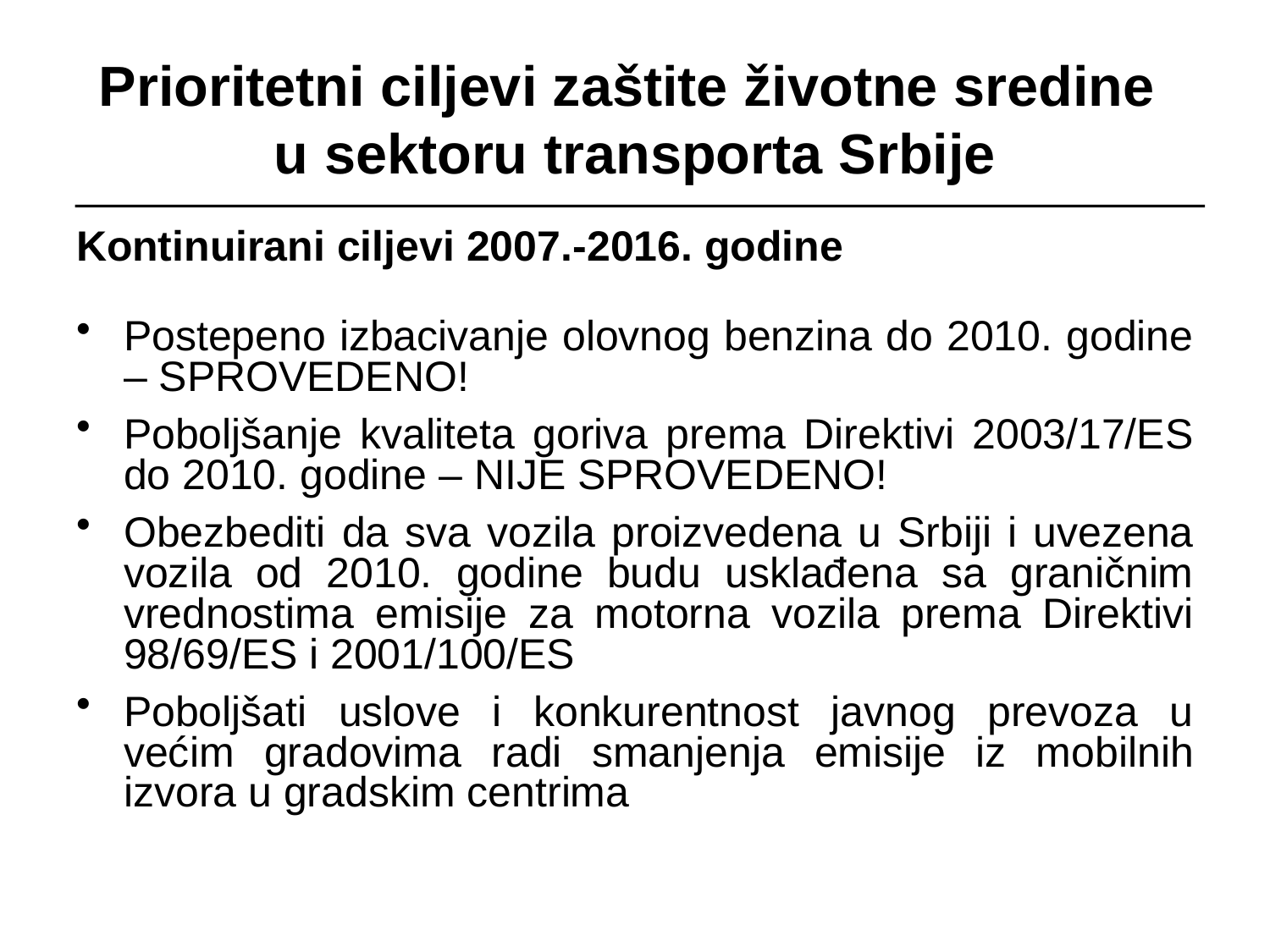

# Prioritetni ciljevi zaštite životne sredine u sektoru transporta Srbije

Kontinuirani ciljevi 2007.-2016. godine

Postepeno izbacivanje olovnog benzina do 2010. godine – SPROVEDENO!
Poboljšanje kvaliteta goriva prema Direktivi 2003/17/ES do 2010. godine – NIJE SPROVEDENO!
Obezbediti da sva vozila proizvedena u Srbiji i uvezena vozila od 2010. godine budu usklađena sa graničnim vrednostima emisije za motorna vozila prema Direktivi 98/69/ES i 2001/100/ES
Poboljšati uslove i konkurentnost javnog prevoza u većim gradovima radi smanjenja emisije iz mobilnih izvora u gradskim centrima